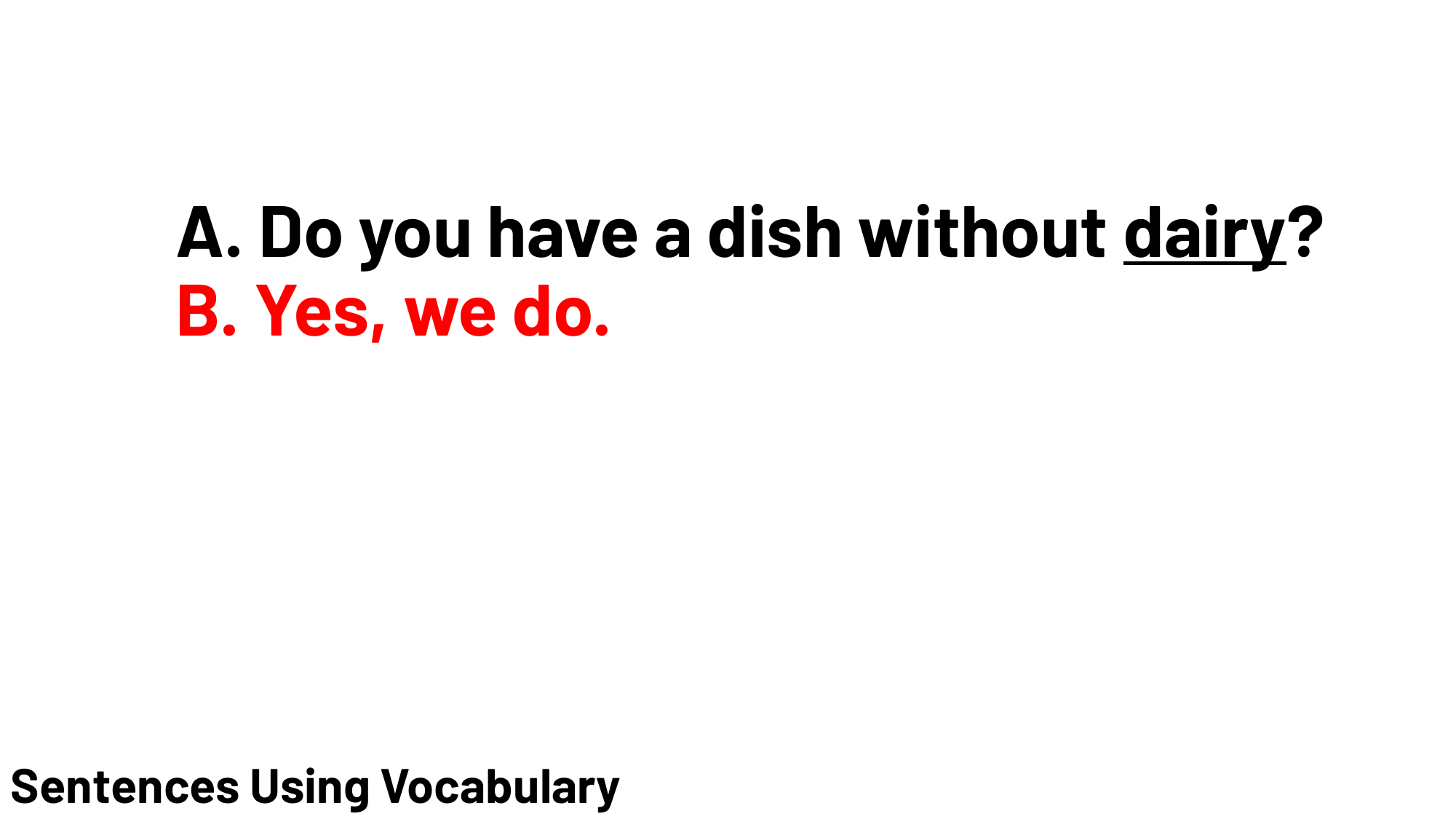

# A. Do you have a dish without dairy? B. Yes, we do.
Sentences Using Vocabulary